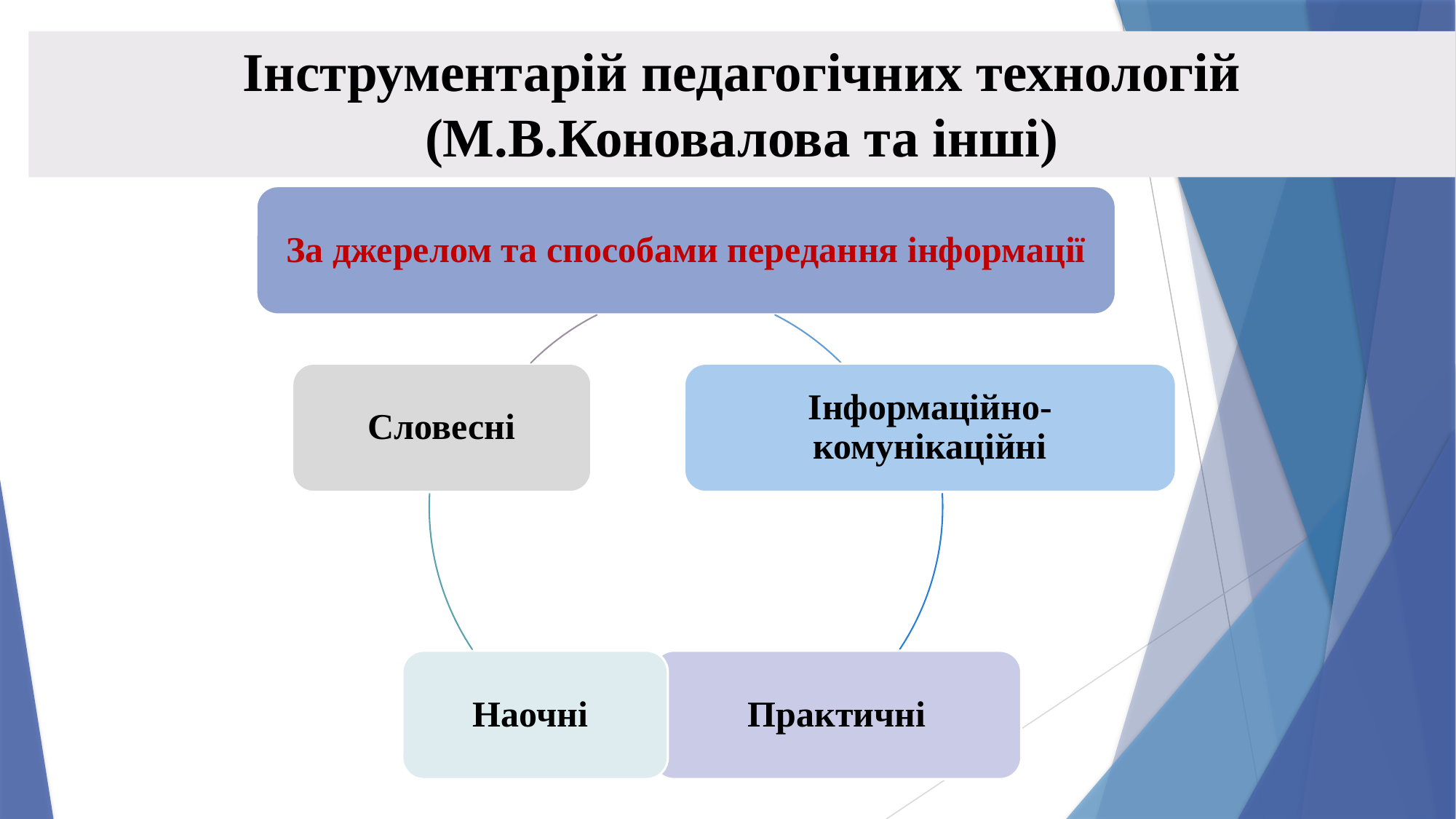

# Інструментарій педагогічних технологій (М.В.Коновалова та інші)
За джерелом та способами передання інформації
Інформаційно-комунікаційні
Практичні
Наочні
Словесні